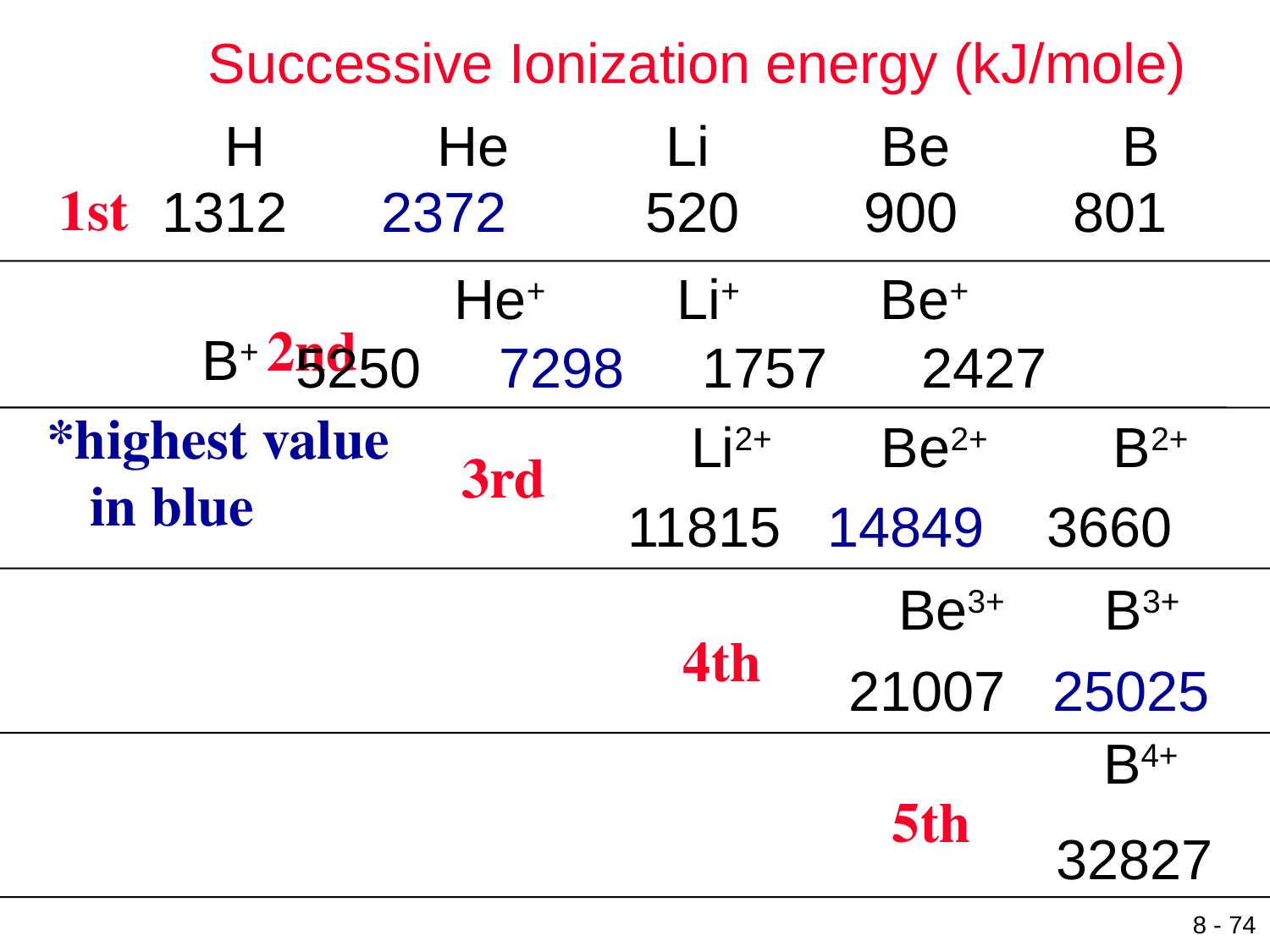

# Successive Ionization energy (kJ/mole)
    H           He          Li           Be           B
1312      2372	    520        900	       801

		        He+	      Li+         Be+	         B+

			               Li2+       Be2+        B2+

                                               Be3+           B3+

       					                 B4+

1st

2nd
	       	   5250     7298     1757      2427
*highest value
   in blue

3rd
			           11815   14849    3660

4th
				                 21007   25025

5th
						              32827